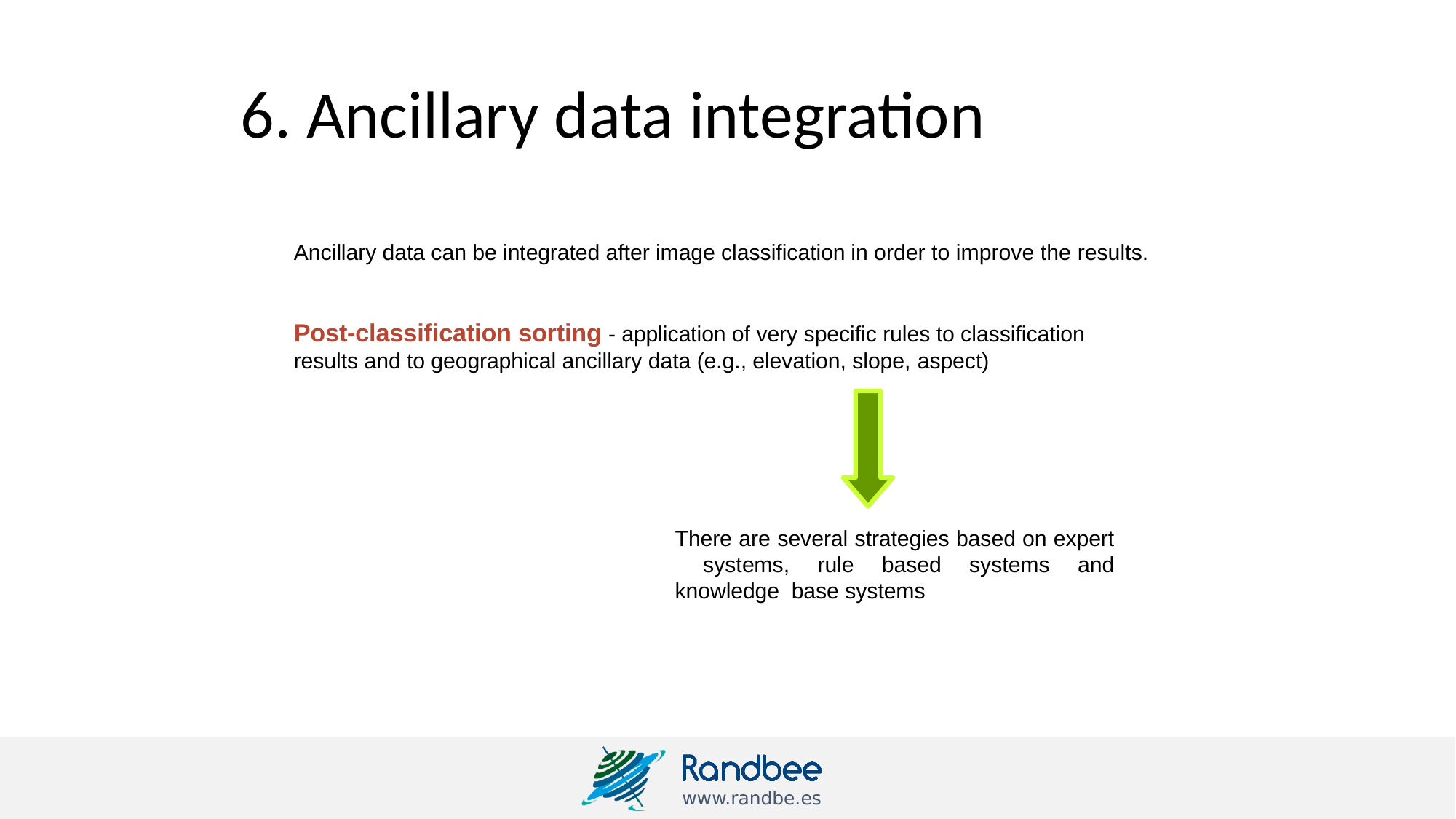

# 6. Ancillary data integration
Ancillary data can be integrated after image classification in order to improve the results.

Post-classification sorting - application of very specific rules to classification  results and to geographical ancillary data (e.g., elevation, slope, aspect)

There are several strategies based on expert  systems, rule based systems and knowledge  base systems